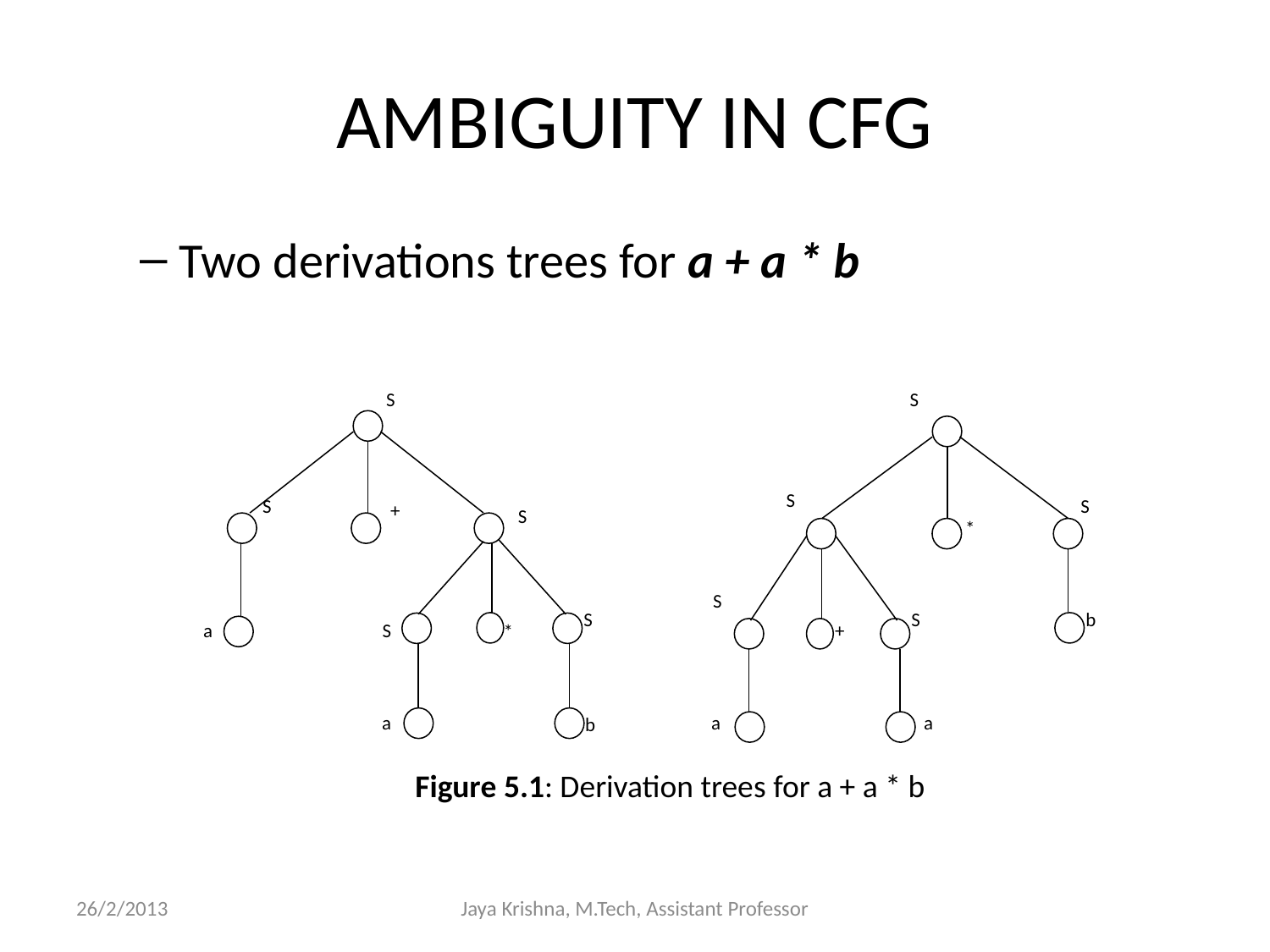

# AMBIGUITY IN CFG
Two derivations trees for a + a * b

S
S

S
S
S
+
S
*
S
S
S
b
a
S
+
*
a
a
a
b
Figure 5.1: Derivation trees for a + a * b
26/2/2013
Jaya Krishna, M.Tech, Assistant Professor